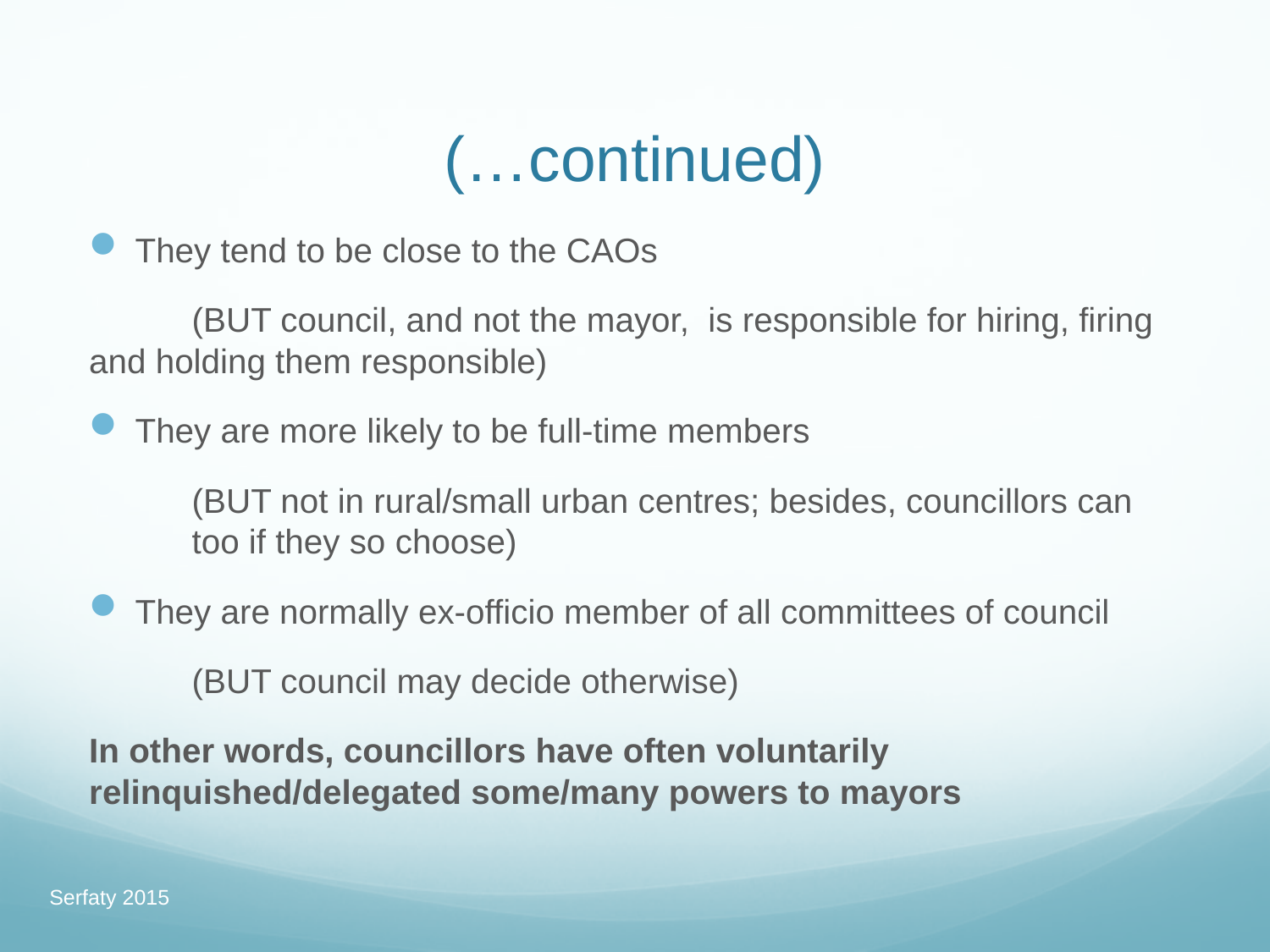

# (…continued)
They tend to be close to the CAOs
	(BUT council, and not the mayor,  is responsible for hiring, firing and holding them responsible)
They are more likely to be full-time members
	(BUT not in rural/small urban centres; besides, councillors can 	too if they so choose)
They are normally ex-officio member of all committees of council
	(BUT council may decide otherwise)
In other words, councillors have often voluntarily relinquished/delegated some/many powers to mayors
Serfaty 2015